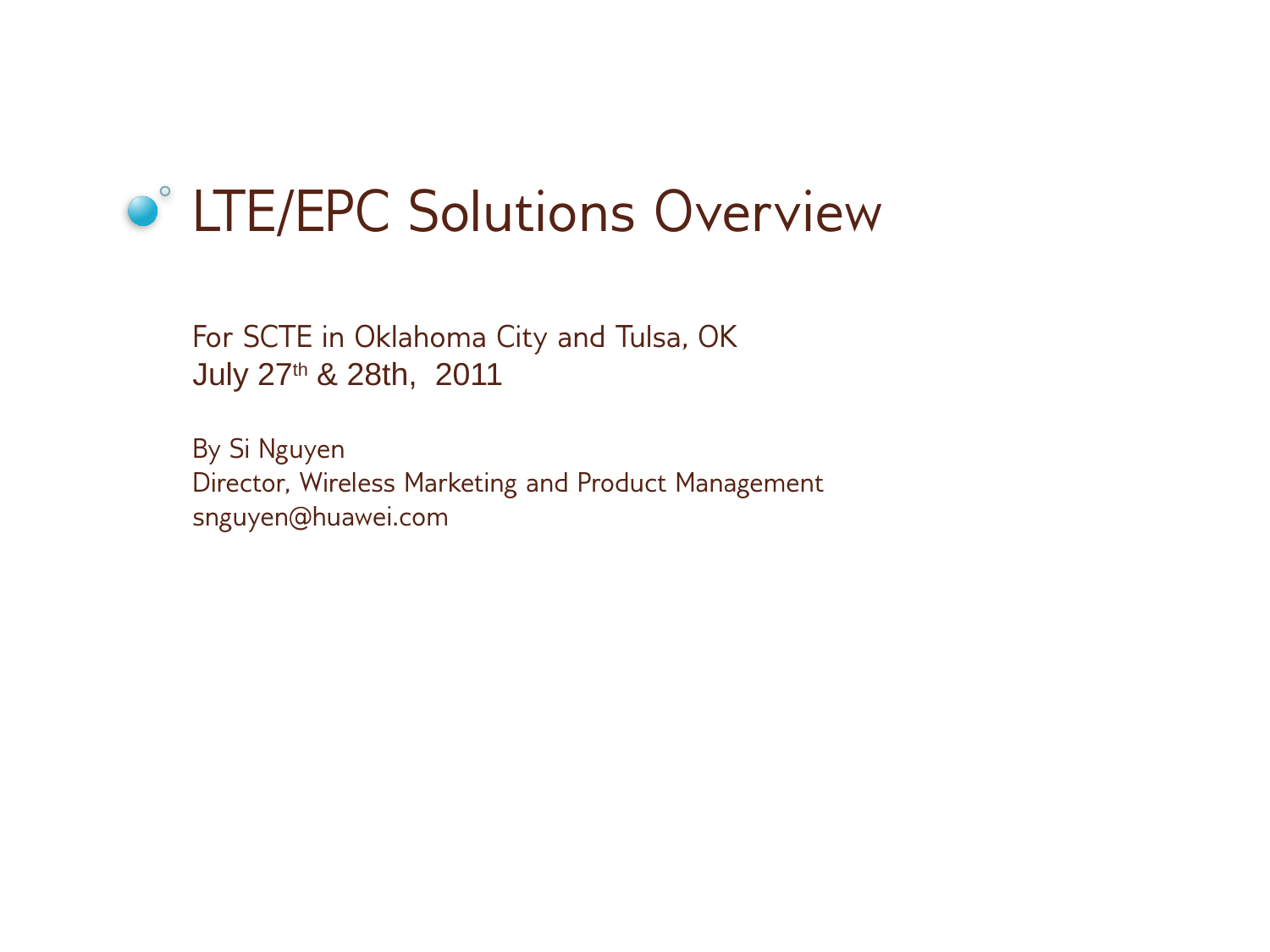

# LTE/EPC Solutions Overview For SCTE in Oklahoma City and Tulsa, OK July 27th & 28th,  2011 By Si Nguyen Director, Wireless Marketing and Product Management snguyen@huawei.com